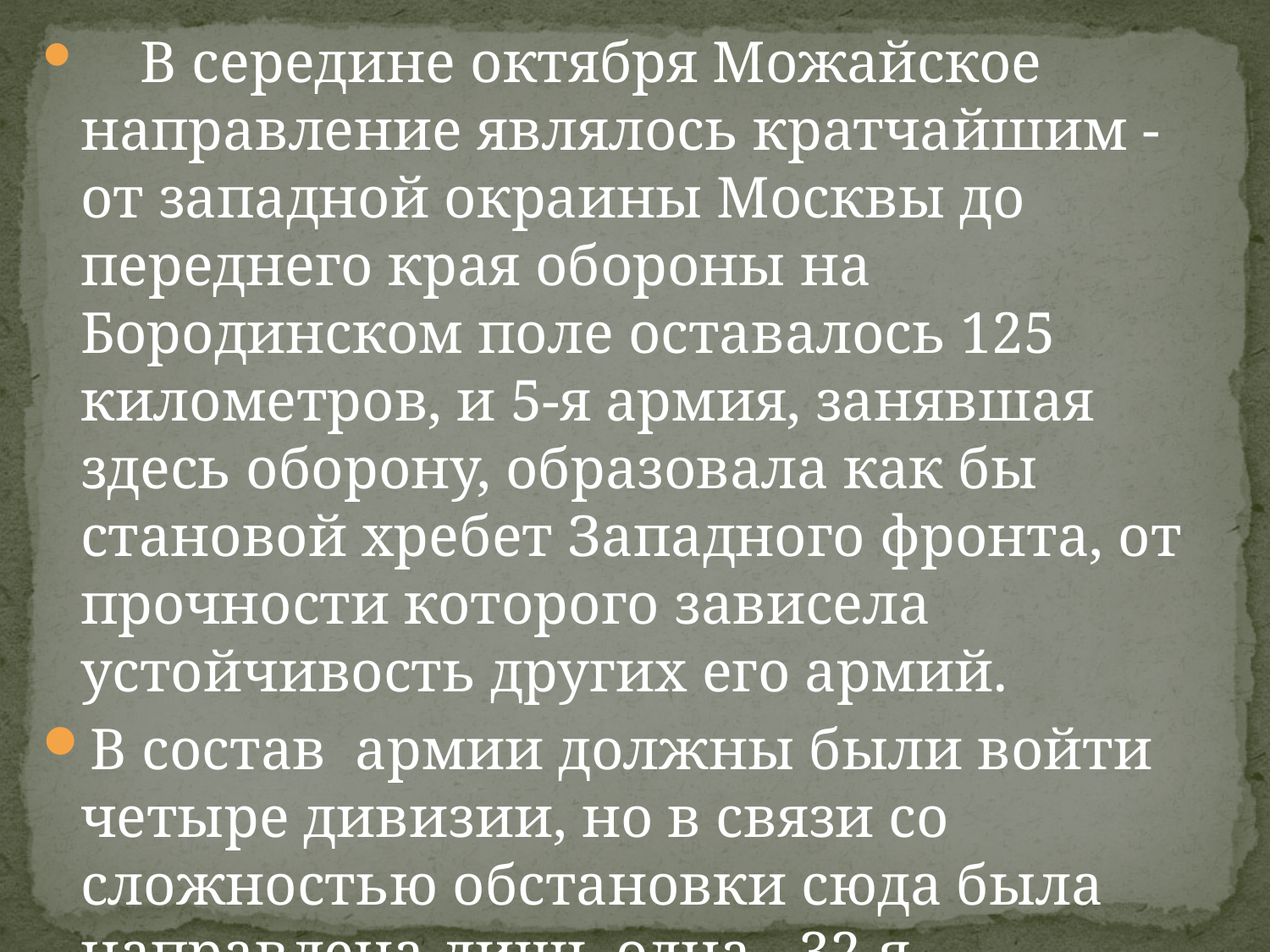

В середине октября Можайское направление являлось кратчайшим - от западной окраины Москвы до переднего края обороны на Бородинском поле оставалось 125 километров, и 5-я армия, занявшая здесь оборону, образовала как бы становой хребет Западного фронта, от прочности которого зависела устойчивость других его армий.
В состав  армии должны были войти четыре дивизии, но в связи со сложностью обстановки сюда была направлена лишь одна - 32-я стрелковая дивизия.